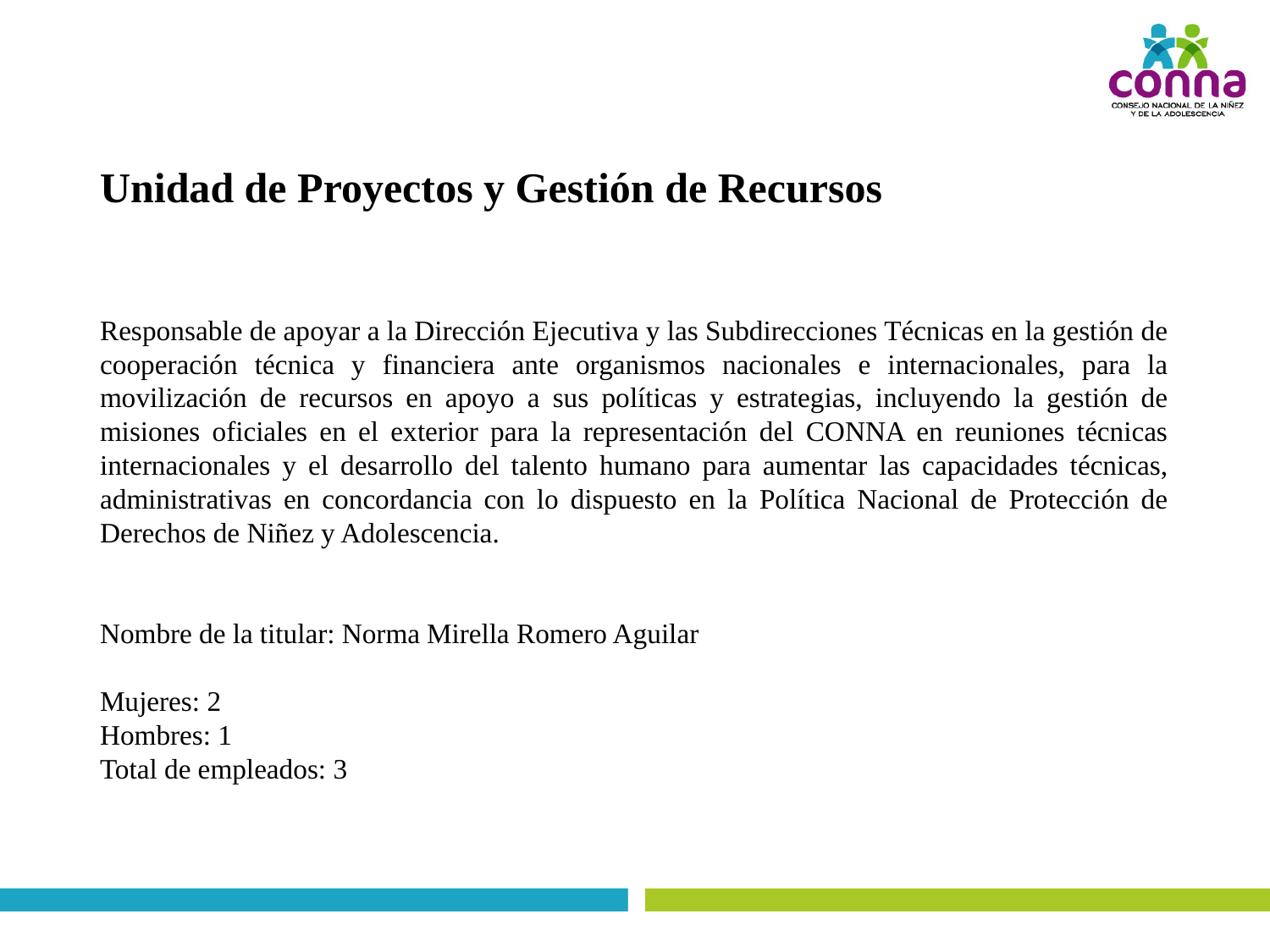

# Unidad de Proyectos y Gestión de Recursos
Responsable de apoyar a la Dirección Ejecutiva y las Subdirecciones Técnicas en la gestión de cooperación técnica y financiera ante organismos nacionales e internacionales, para la movilización de recursos en apoyo a sus políticas y estrategias, incluyendo la gestión de misiones oficiales en el exterior para la representación del CONNA en reuniones técnicas internacionales y el desarrollo del talento humano para aumentar las capacidades técnicas, administrativas en concordancia con lo dispuesto en la Política Nacional de Protección de Derechos de Niñez y Adolescencia.

Nombre de la titular: Norma Mirella Romero Aguilar

Mujeres: 2
Hombres: 1
Total de empleados: 3